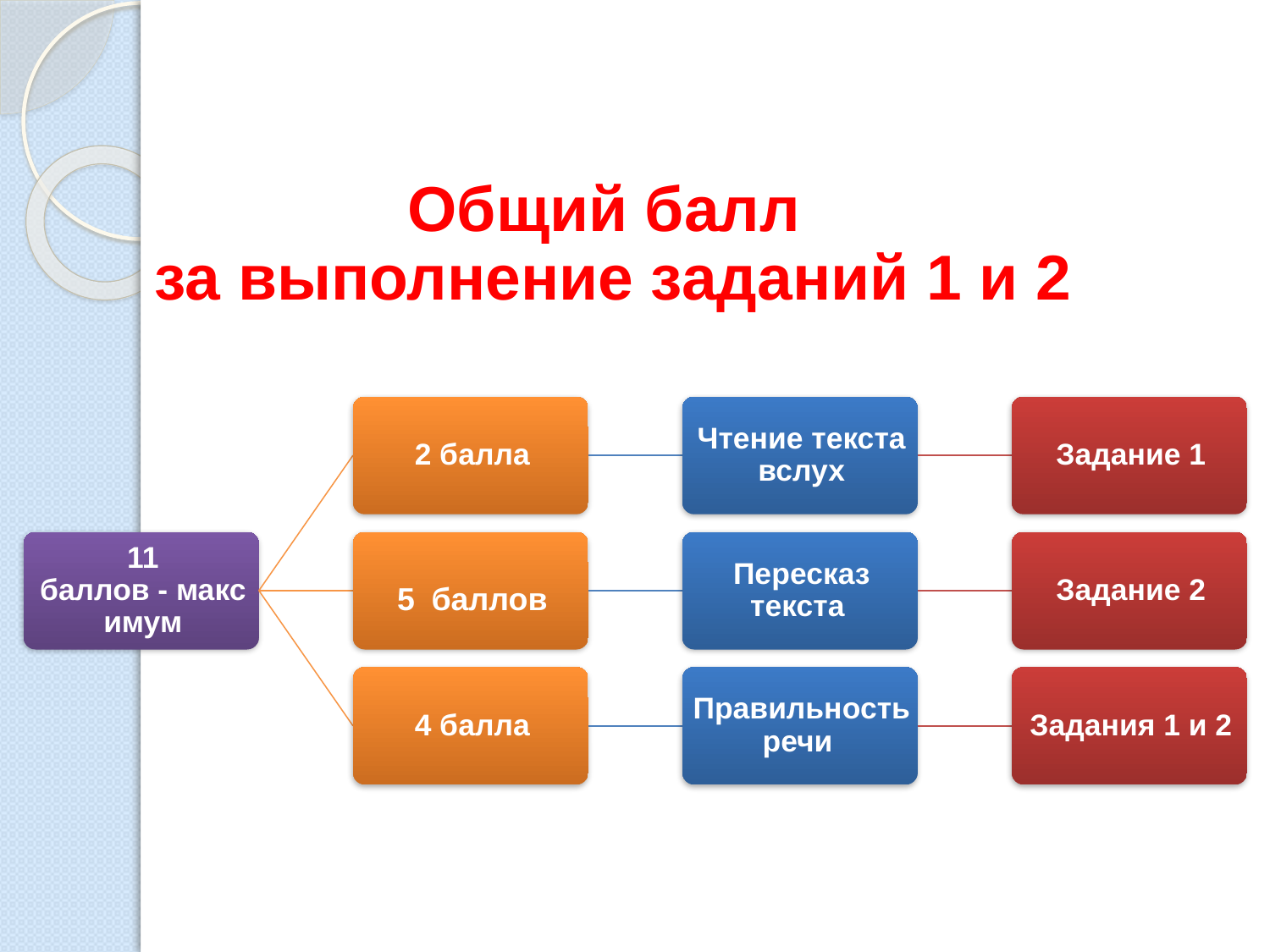

# Общий балл за выполнение заданий 1 и 2
11 баллов - максимум

2 балла

Чтение текста вслух

Задание 1

5 баллов

Пересказ текста

Задание 2

4 балла

Правильность речи

Задания 1 и 2